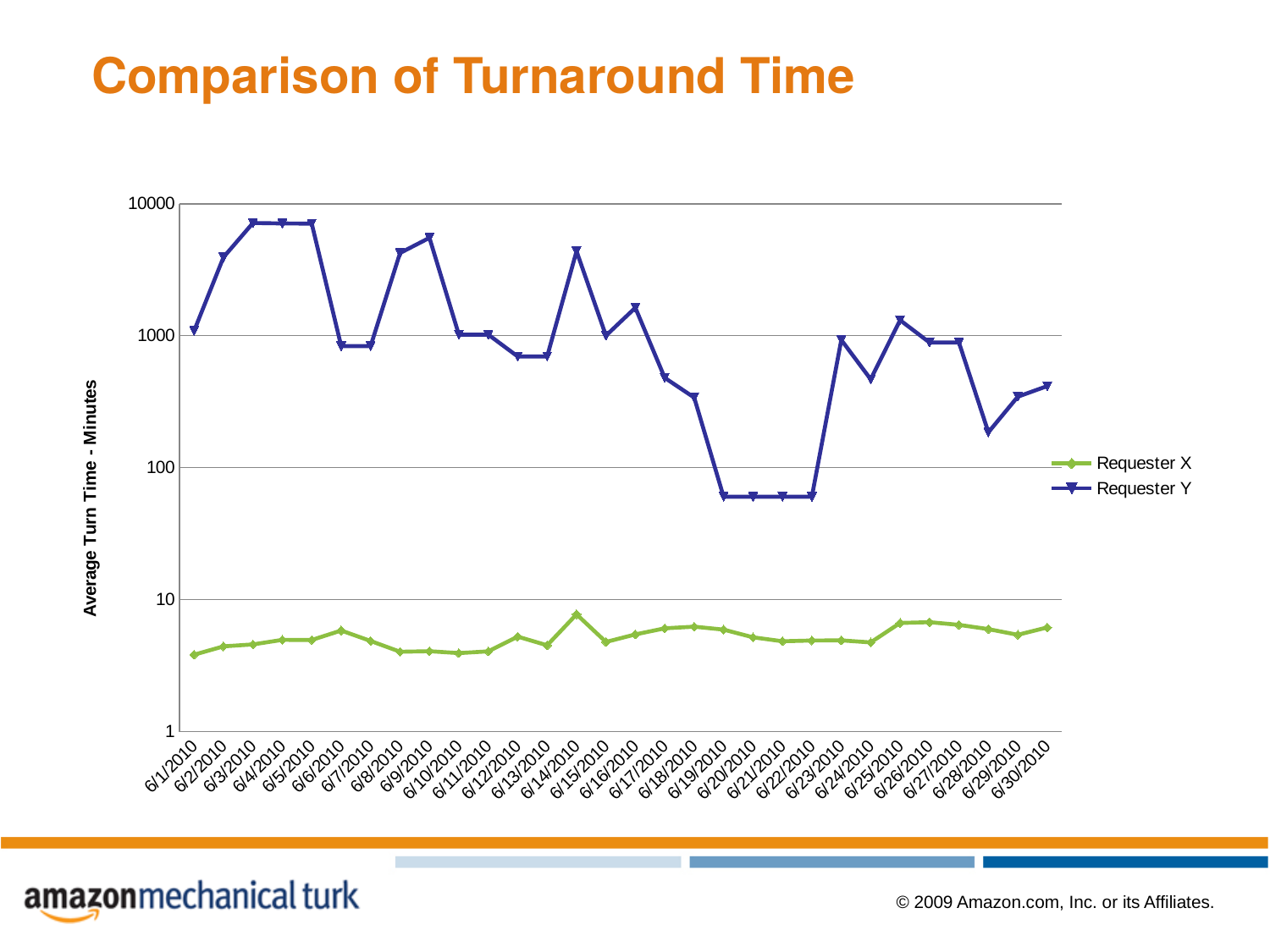

# Comparison of Turnaround Time

### Chart

| Category | Requester X | Requester Y |
|---|---|---|
| 40330 | 3.8219900273685 | 1087.6491859391858 |
| 40331 | 4.4187133786570305 | 3931.0671117639836 |
| 40332 | 4.572536820465772 | 7143.091465929534 |
| 40333 | 4.949271766054858 | 7092.413021943333 |
| 40334 | 4.940619915622043 | 7067.220613562976 |
| 40335 | 5.82638796137846 | 833.9150001957082 |
| 40336 | 4.8577478681908435 | 833.9150001957082 |
| 40337 | 4.022543106262916 | 4229.712362023033 |
| 40338 | 4.062989958879985 | 5515.49314928425 |
| 40339 | 3.930386486556434 | 1018.4338989169685 |
| 40340 | 4.050065639046092 | 1018.4338989169685 |
| 40341 | 5.238946116532142 | 695.71893939394 |
| 40342 | 4.501390216052172 | 695.71893939394 |
| 40343 | 7.7310822236313745 | 4366.8188067444835 |
| 40344 | 4.7715482164654786 | 1001.2133402223434 |
| 40345 | 5.4461533930662736 | 1628.1462626262633 |
| 40346 | 6.058036149802183 | 479.30500485908675 |
| 40347 | 6.231475987048651 | 339.89058459808825 |
| 40348 | 5.918874076322667 | 60.073959454610566 |
| 40349 | 5.175110511186505 | 60.073959454610566 |
| 40350 | 4.830382134842552 | 60.073959454610566 |
| 40351 | 4.895454558762373 | 60.073959454610566 |
| 40352 | 4.905978623396369 | 928.4050213675217 |
| 40353 | 4.7343541535984945 | 467.0715197439442 |
| 40354 | 6.6472800598432285 | 1311.1881834215167 |
| 40355 | 6.743674991891024 | 887.863939899833 |
| 40356 | 6.432542324299842 | 887.863939899833 |
| 40357 | 5.971161382850262 | 185.36169448307834 |
| 40358 | 5.4078761417579955 | 344.81012443201666 |
| 40359 | 6.145712140712133 | 415.06176442502334 |